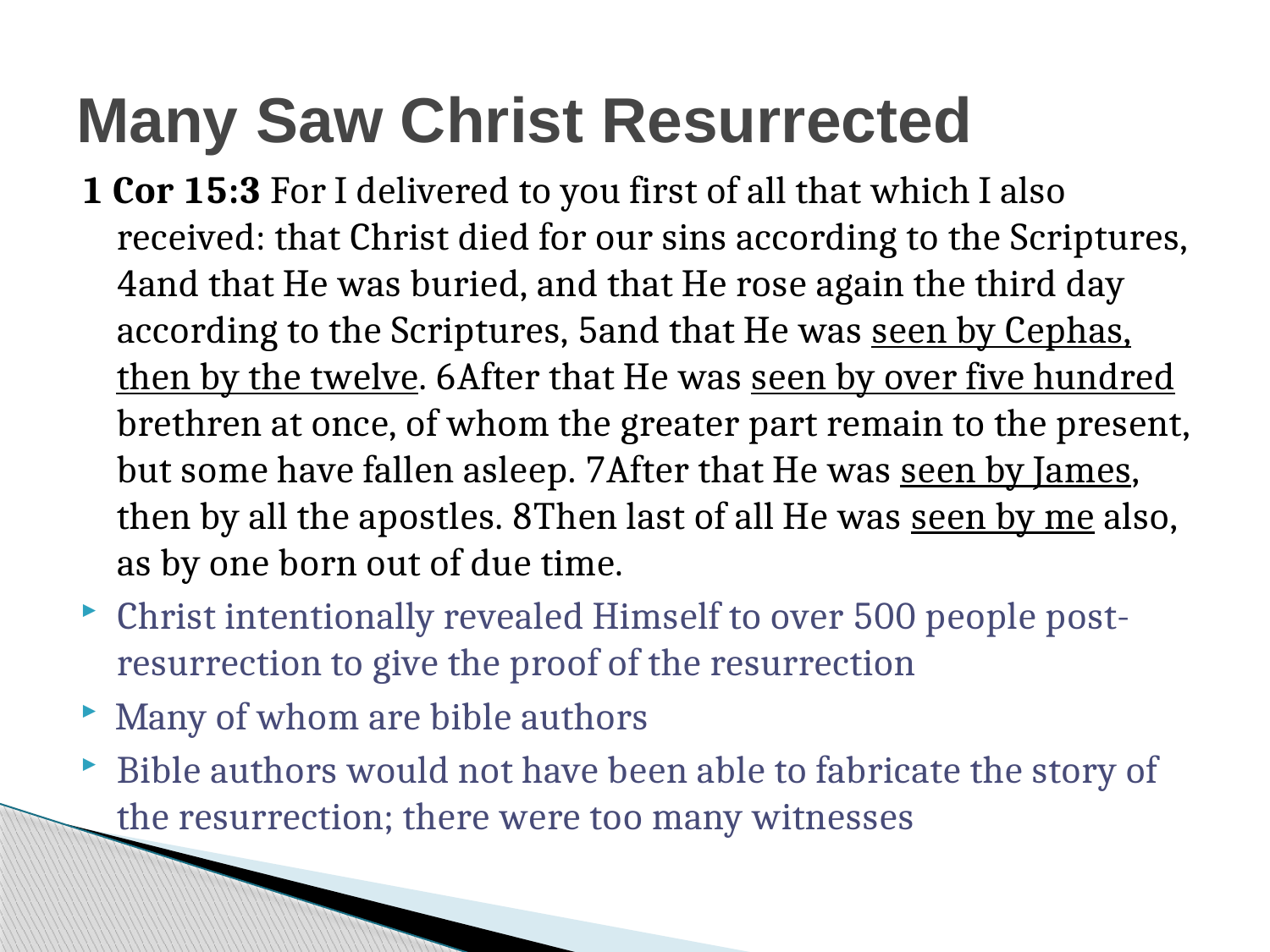

# Many Saw Christ Resurrected
1 Cor 15:3 For I delivered to you first of all that which I also received: that Christ died for our sins according to the Scriptures, 4and that He was buried, and that He rose again the third day according to the Scriptures, 5and that He was seen by Cephas, then by the twelve. 6After that He was seen by over five hundred brethren at once, of whom the greater part remain to the present, but some have fallen asleep. 7After that He was seen by James, then by all the apostles. 8Then last of all He was seen by me also, as by one born out of due time.
Christ intentionally revealed Himself to over 500 people post-resurrection to give the proof of the resurrection
Many of whom are bible authors
Bible authors would not have been able to fabricate the story of the resurrection; there were too many witnesses